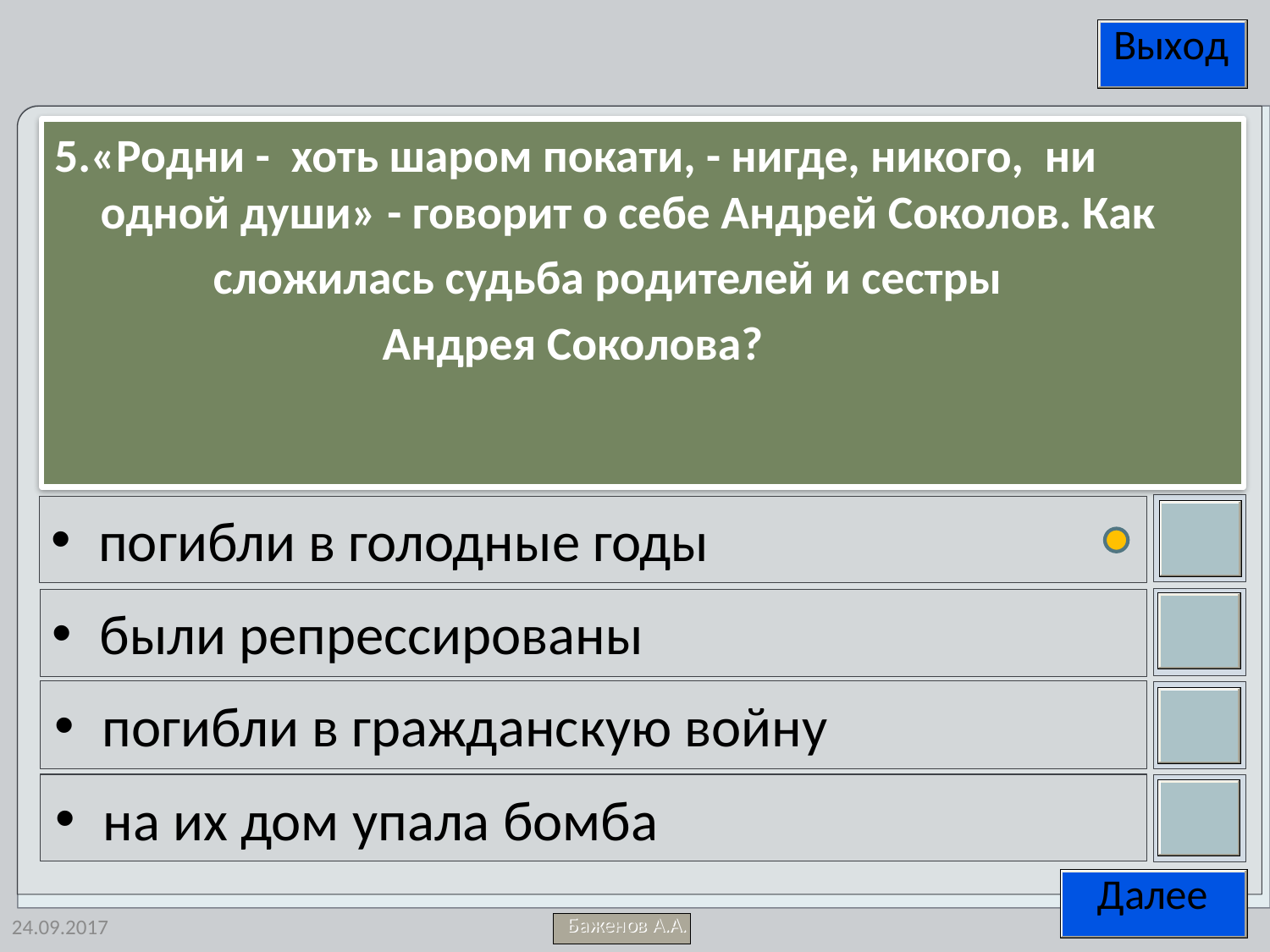

5.«Родни -  хоть шаром покати, - нигде, никого,  ни одной души» - говорит о себе Андрей Соколов. Как
               сложилась судьба родителей и сестры
                               Андрея Соколова?

погибли в голодные годы
были репрессированы
погибли в гражданскую войну
на их дом упала бомба
24.09.2017